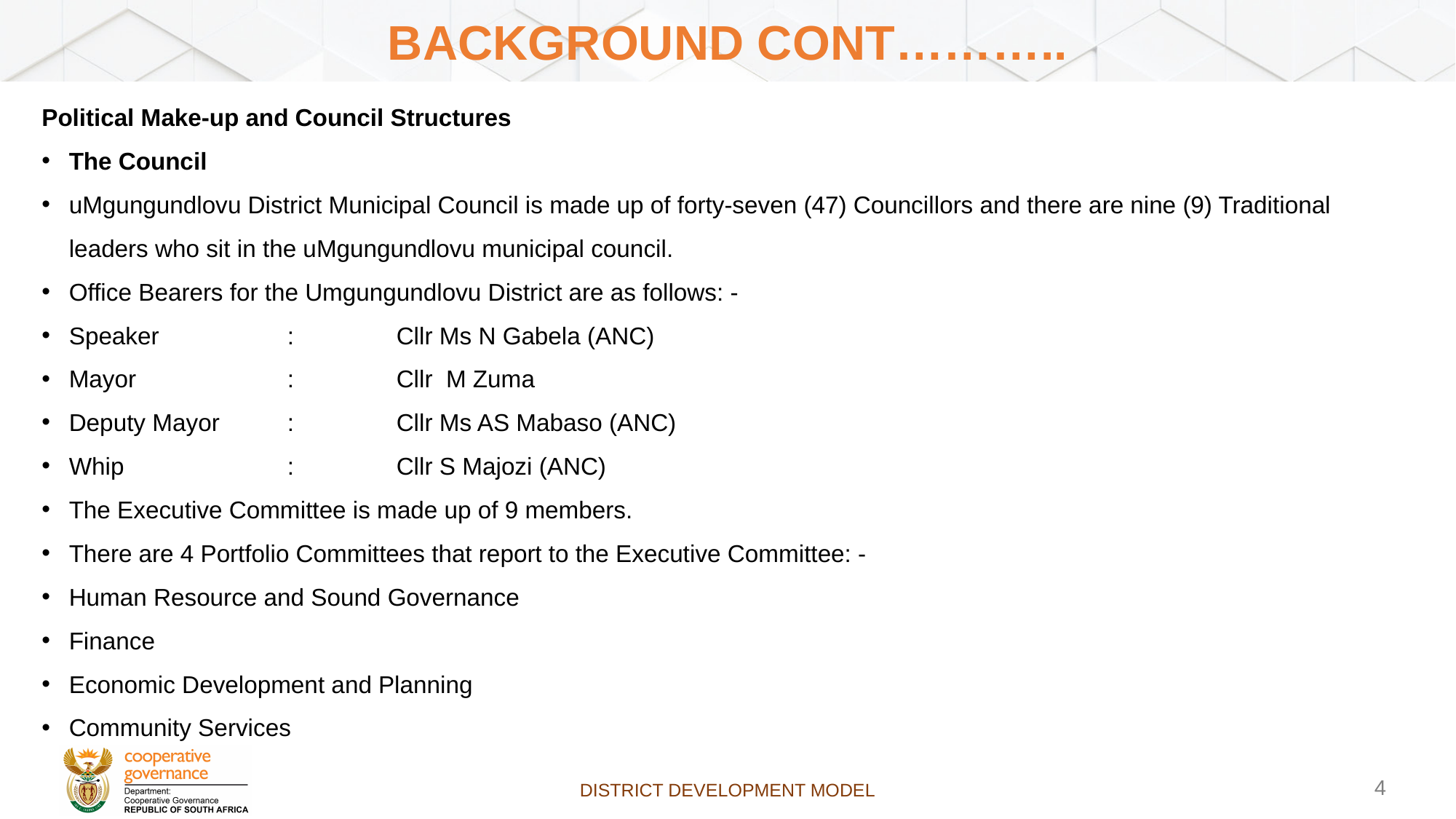

# BACKGROUND Cont………..
Political Make-up and Council Structures
The Council
uMgungundlovu District Municipal Council is made up of forty-seven (47) Councillors and there are nine (9) Traditional leaders who sit in the uMgungundlovu municipal council.
Office Bearers for the Umgungundlovu District are as follows: -
Speaker		: 	Cllr Ms N Gabela (ANC)
Mayor		: 	Cllr  M Zuma
Deputy Mayor	: 	Cllr Ms AS Mabaso (ANC)
Whip		: 	Cllr S Majozi (ANC)
The Executive Committee is made up of 9 members.
There are 4 Portfolio Committees that report to the Executive Committee: -
Human Resource and Sound Governance
Finance
Economic Development and Planning
Community Services